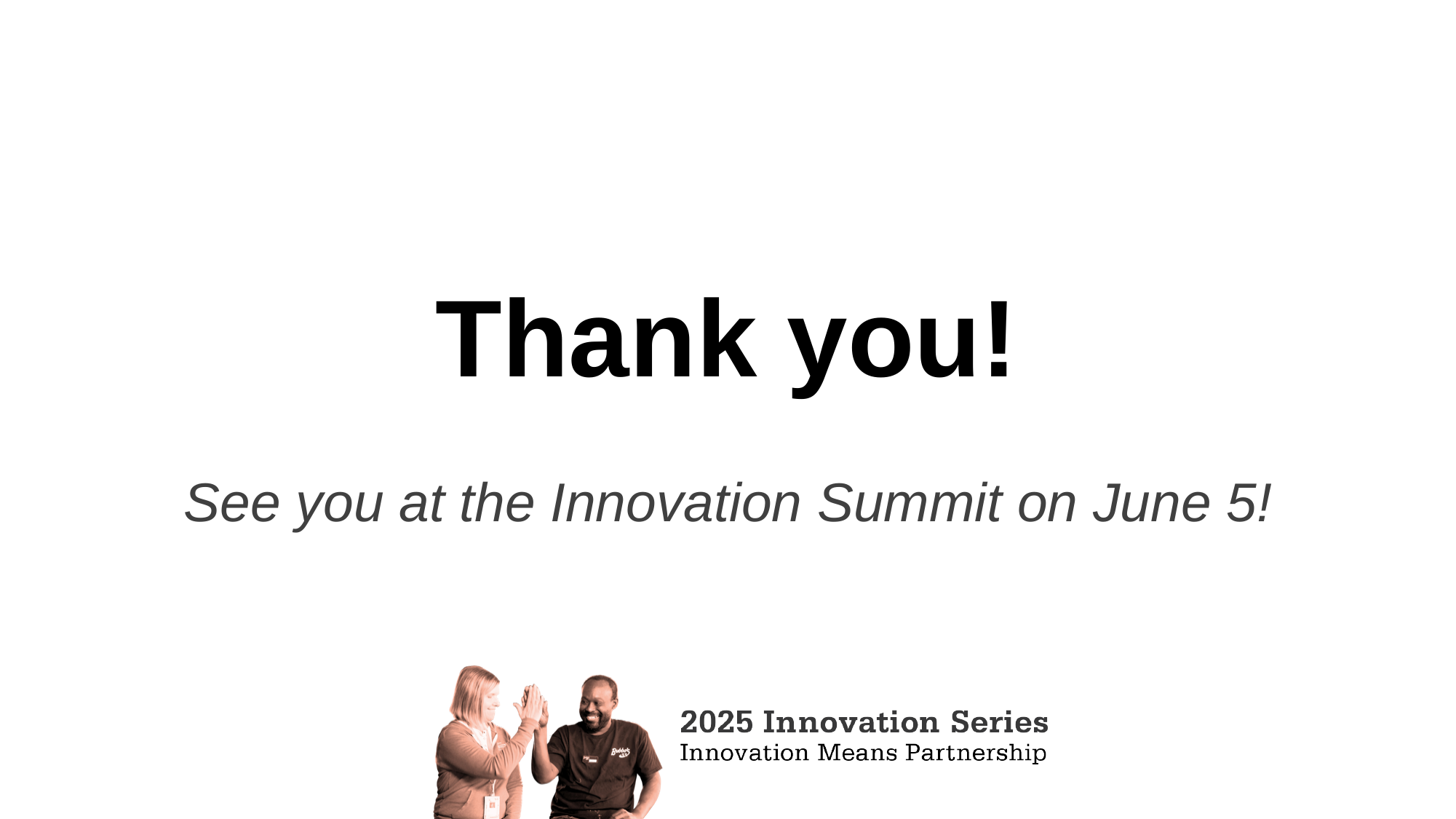

# Thank you!
See you at the Innovation Summit on June 5!